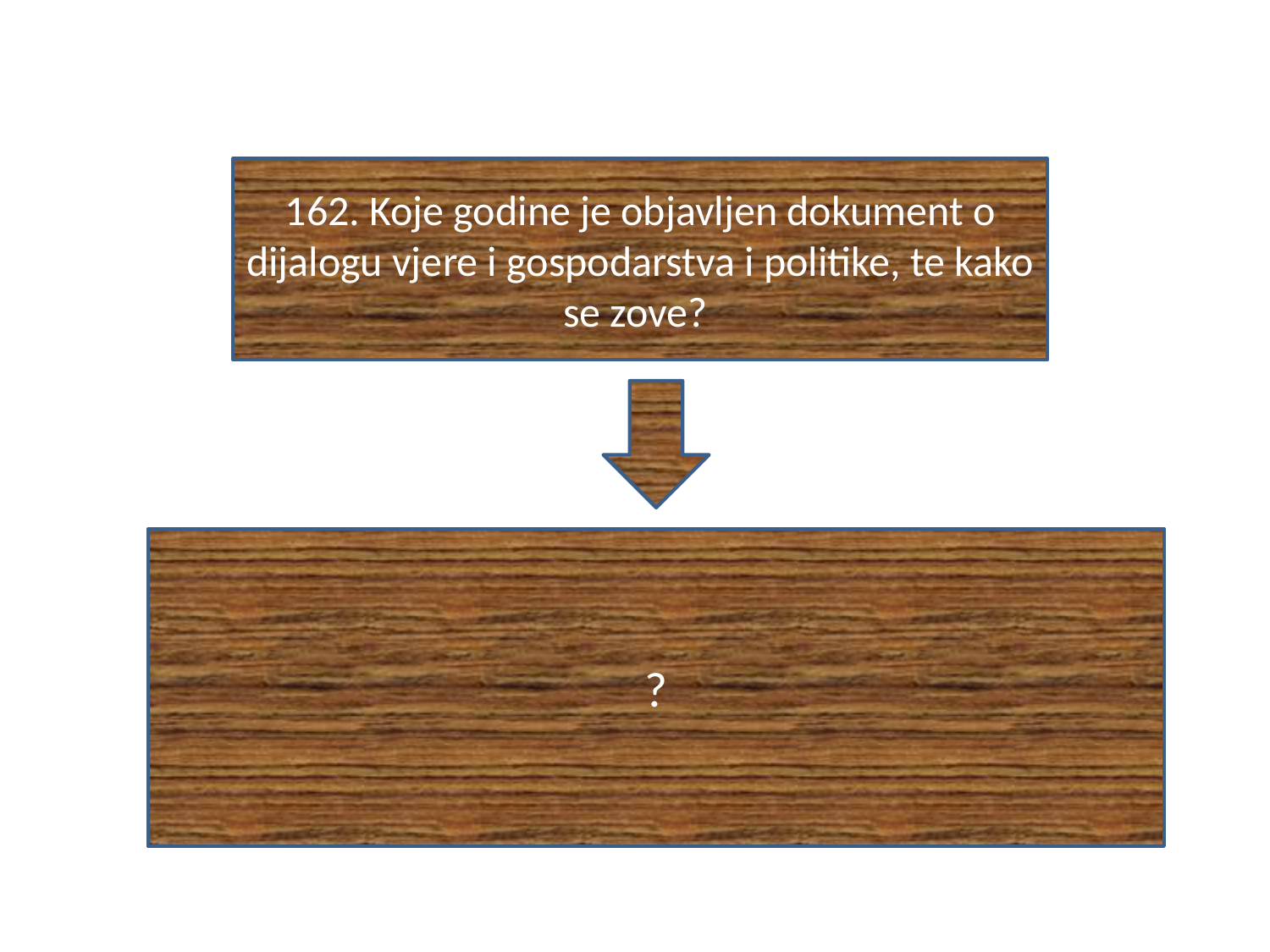

#
162. Koje godine je objavljen dokument o dijalogu vjere i gospodarstva i politike, te kako se zove?

?